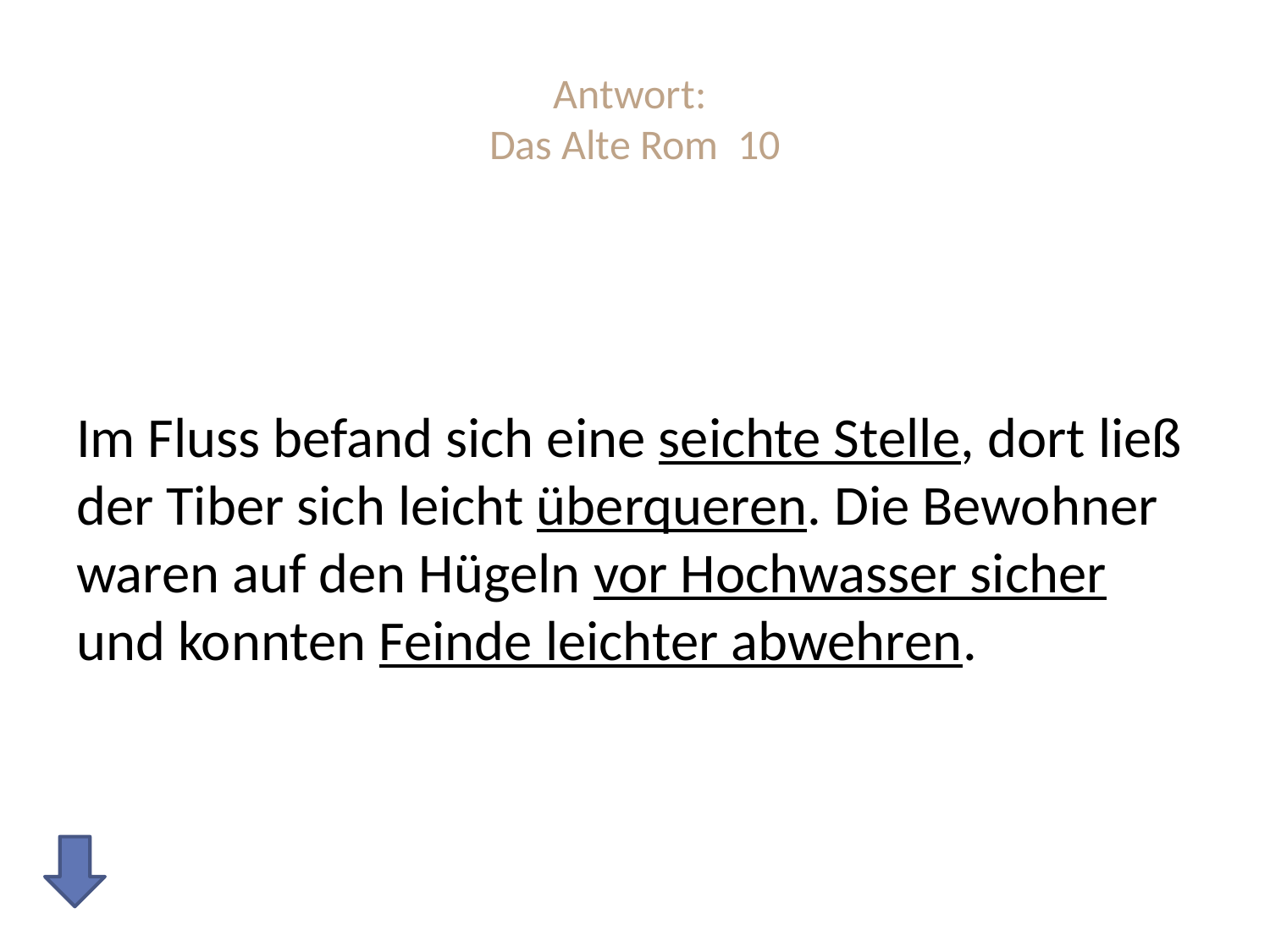

# Antwort: Das Alte Rom  10
Im Fluss befand sich eine seichte Stelle, dort ließ der Tiber sich leicht überqueren. Die Bewohner waren auf den Hügeln vor Hochwasser sicher und konnten Feinde leichter abwehren.